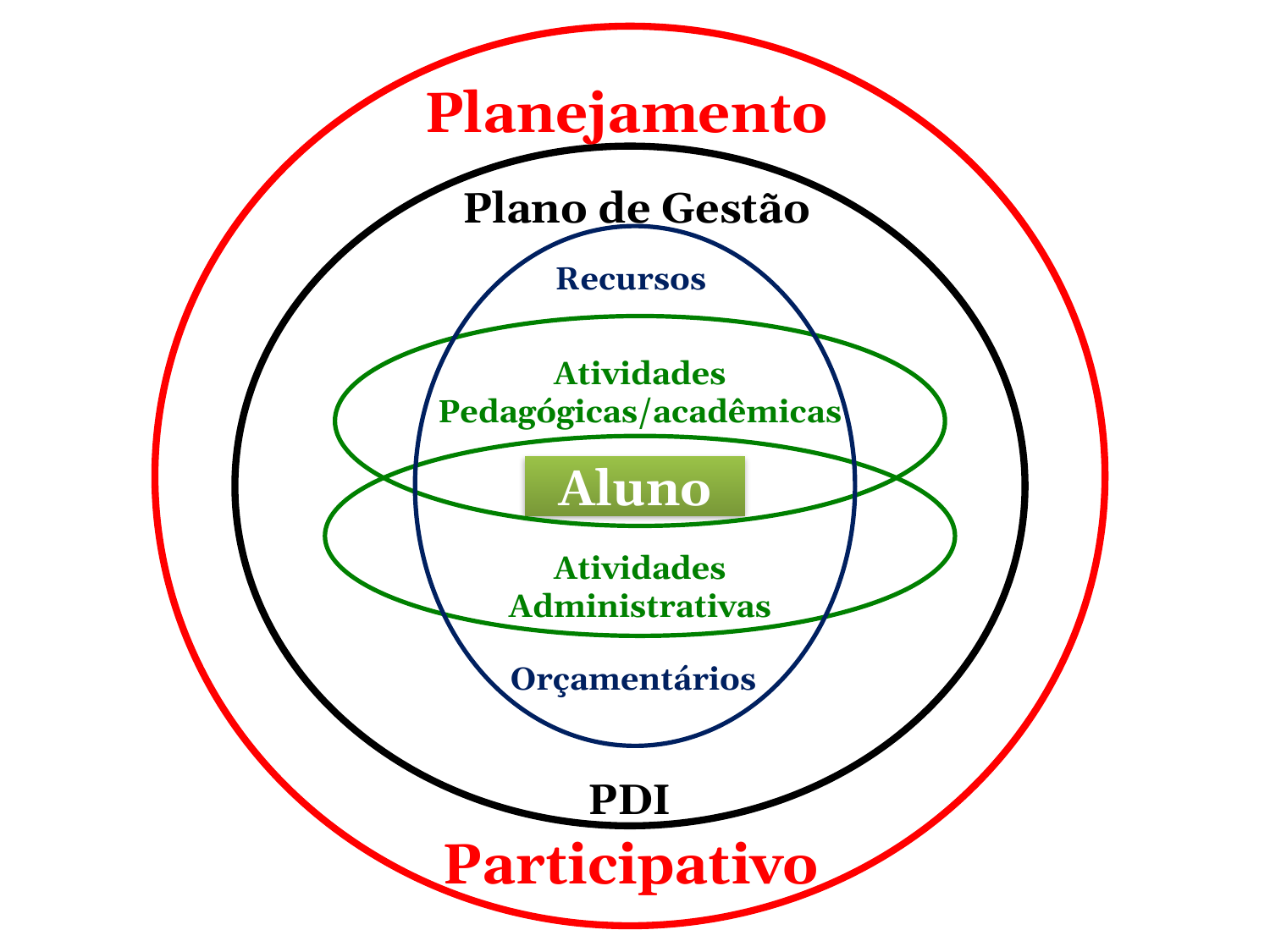

Planejamento

Plano de Gestão

Recursos
Atividades Pedagógicas/acadêmicas

Atividades Administrativas
Aluno
Orçamentários
PDI
Participativo